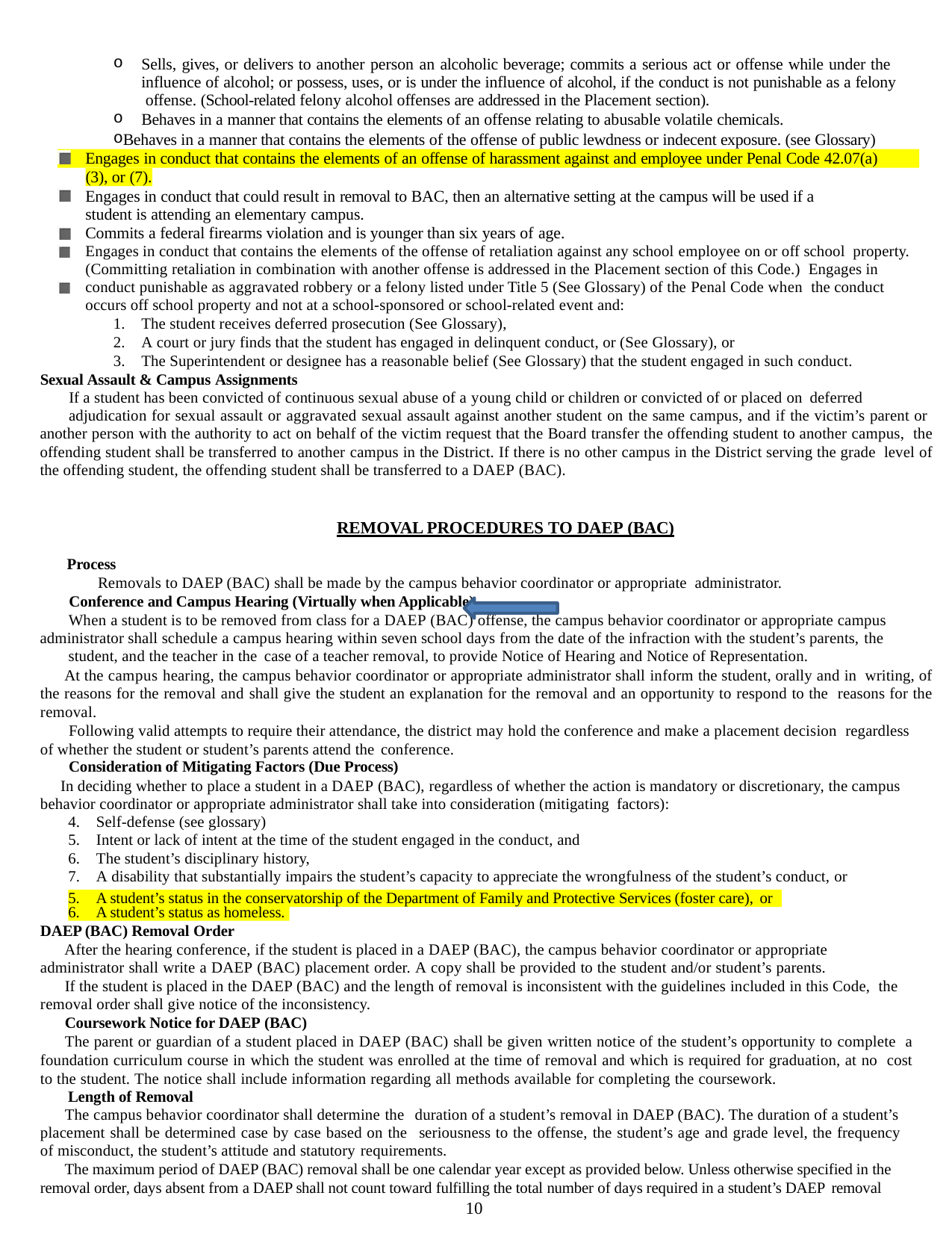

Sells, gives, or delivers to another person an alcoholic beverage; commits a serious act or offense while under the  influence of alcohol; or possess, uses, or is under the influence of alcohol, if the conduct is not punishable as a felony  offense. (School-related felony alcohol offenses are addressed in the Placement section).
Behaves in a manner that contains the elements of an offense relating to abusable volatile chemicals.
Behaves in a manner that contains the elements of the offense of public lewdness or indecent exposure. (see Glossary)  Engages in conduct that contains the elements of an offense of harassment against and employee under Penal Code 42.07(a) (1), (2),

(3), or (7).
Engages in conduct that could result in removal to BAC, then an alternative setting at the campus will be used if a  student is attending an elementary campus.
Commits a federal firearms violation and is younger than six years of age.
Engages in conduct that contains the elements of the offense of retaliation against any school employee on or off school  property. (Committing retaliation in combination with another offense is addressed in the Placement section of this Code.)  Engages in conduct punishable as aggravated robbery or a felony listed under Title 5 (See Glossary) of the Penal Code when  the conduct occurs off school property and not at a school-sponsored or school-related event and:
The student receives deferred prosecution (See Glossary),
A court or jury finds that the student has engaged in delinquent conduct, or (See Glossary), or
The Superintendent or designee has a reasonable belief (See Glossary) that the student engaged in such conduct.
Sexual Assault & Campus Assignments
If a student has been convicted of continuous sexual abuse of a young child or children or convicted of or placed on deferred
adjudication for sexual assault or aggravated sexual assault against another student on the same campus, and if the victim’s parent or  another person with the authority to act on behalf of the victim request that the Board transfer the offending student to another campus,  the offending student shall be transferred to another campus in the District. If there is no other campus in the District serving the grade  level of the offending student, the offending student shall be transferred to a DAEP (BAC).

REMOVAL PROCEDURES TO DAEP (BAC)

Process
Removals to DAEP (BAC) shall be made by the campus behavior coordinator or appropriate administrator.
Conference and Campus Hearing (Virtually when Applicable)
When a student is to be removed from class for a DAEP (BAC) offense, the campus behavior coordinator or appropriate campus  administrator shall schedule a campus hearing within seven school days from the date of the infraction with the student’s parents, the
student, and the teacher in the case of a teacher removal, to provide Notice of Hearing and Notice of Representation.
At the campus hearing, the campus behavior coordinator or appropriate administrator shall inform the student, orally and in  writing, of the reasons for the removal and shall give the student an explanation for the removal and an opportunity to respond to the  reasons for the removal.
Following valid attempts to require their attendance, the district may hold the conference and make a placement decision  regardless of whether the student or student’s parents attend the conference.
Consideration of Mitigating Factors (Due Process)
In deciding whether to place a student in a DAEP (BAC), regardless of whether the action is mandatory or discretionary, the campus  behavior coordinator or appropriate administrator shall take into consideration (mitigating factors):
Self-defense (see glossary)
Intent or lack of intent at the time of the student engaged in the conduct, and
The student’s disciplinary history,
A disability that substantially impairs the student’s capacity to appreciate the wrongfulness of the student’s conduct, or

5.	A student’s status in the conservatorship of the Department of Family and Protective Services (foster care), or
6.	A student’s status as homeless.
DAEP (BAC) Removal Order
After the hearing conference, if the student is placed in a DAEP (BAC), the campus behavior coordinator or appropriate  administrator shall write a DAEP (BAC) placement order. A copy shall be provided to the student and/or student’s parents.
If the student is placed in the DAEP (BAC) and the length of removal is inconsistent with the guidelines included in this Code,  the removal order shall give notice of the inconsistency.
Coursework Notice for DAEP (BAC)
The parent or guardian of a student placed in DAEP (BAC) shall be given written notice of the student’s opportunity to complete  a foundation curriculum course in which the student was enrolled at the time of removal and which is required for graduation, at no  cost to the student. The notice shall include information regarding all methods available for completing the coursework.
Length of Removal
The campus behavior coordinator shall determine the
duration of a student’s removal in DAEP (BAC). The duration of a student’s  seriousness to the offense, the student’s age and grade level, the frequency
placement shall be determined case by case based on the
of misconduct, the student’s attitude and statutory requirements.
The maximum period of DAEP (BAC) removal shall be one calendar year except as provided below. Unless otherwise specified in the  removal order, days absent from a DAEP shall not count toward fulfilling the total number of days required in a student’s DAEP removal
10